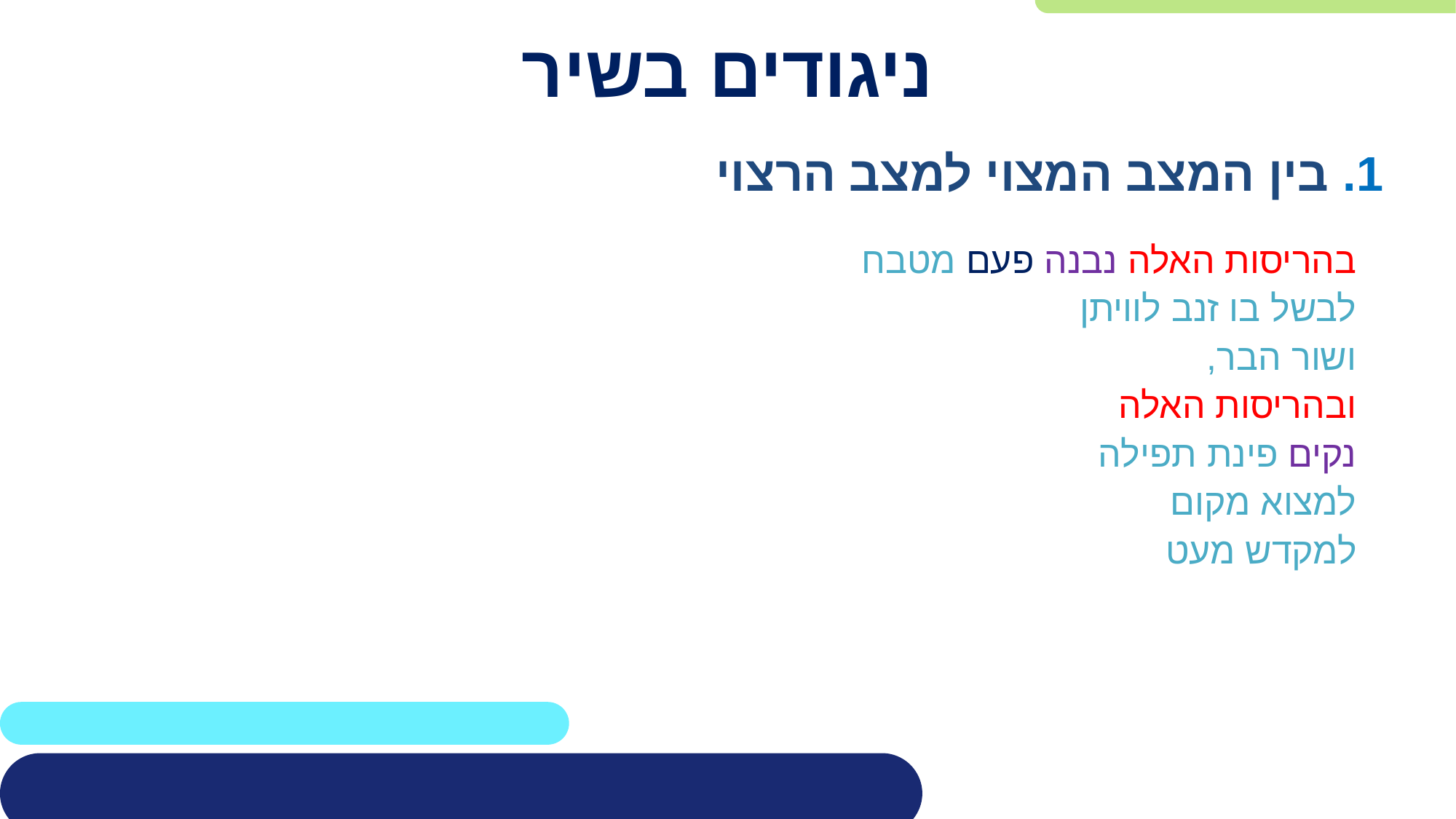

# ניגודים בשיר
1. בין המצב המצוי למצב הרצוי
בהריסות האלה נבנה פעם מטבח
לבשל בו זנב לוויתן
ושור הבר,
ובהריסות האלה
נקים פינת תפילה
למצוא מקום
למקדש מעט